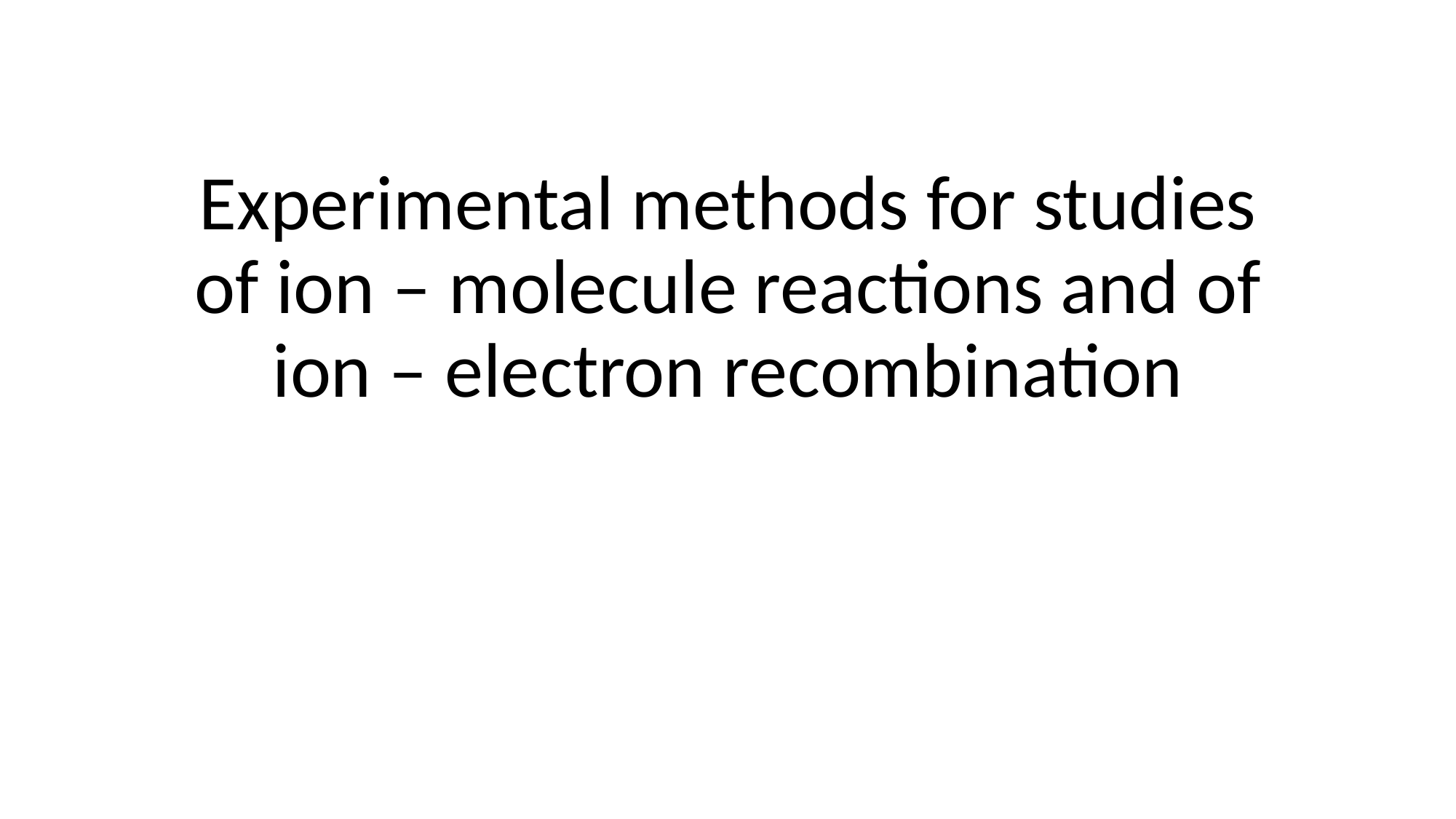

# Experimental methods for studies of ion – molecule reactions and of ion – electron recombination